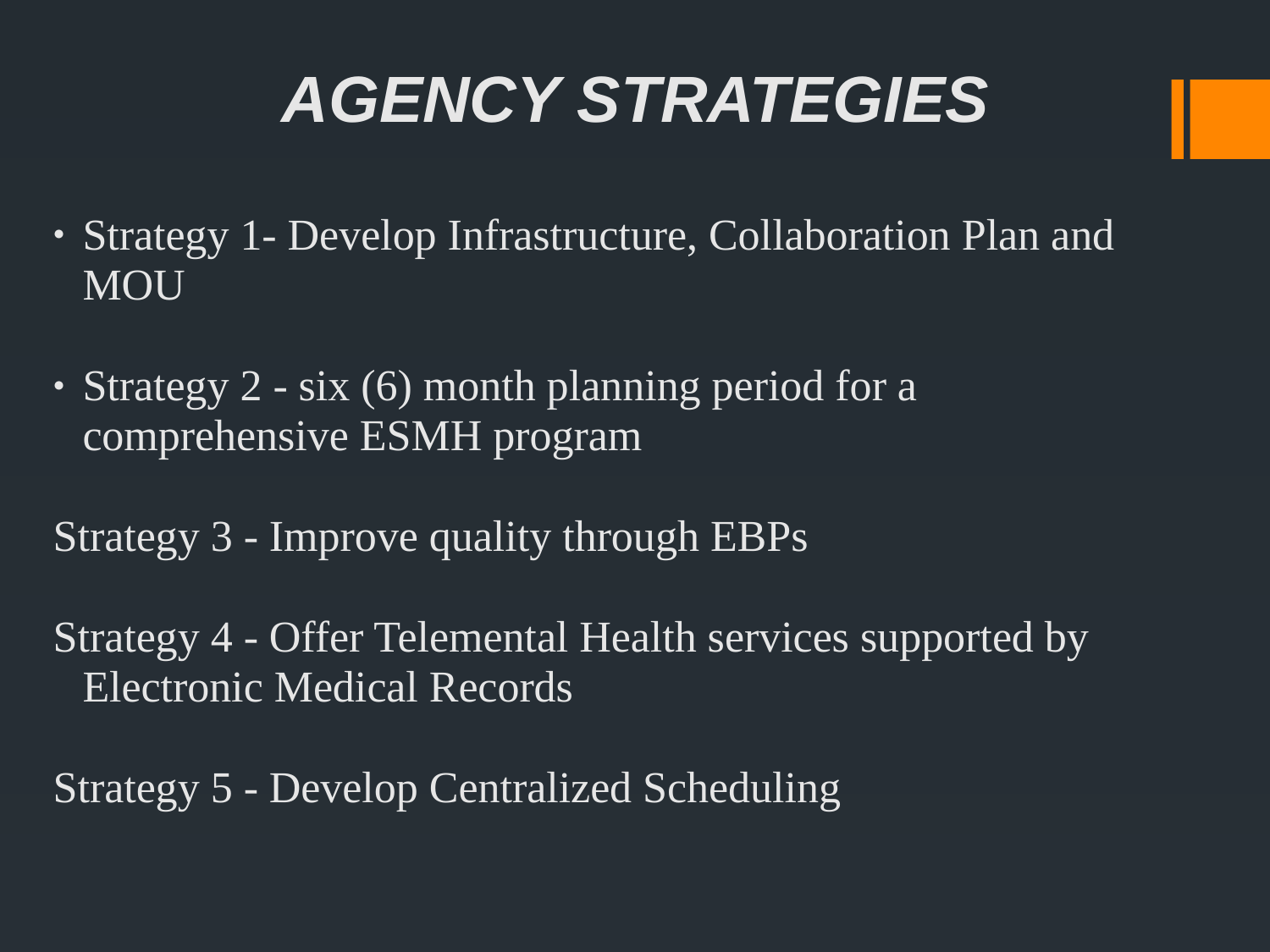

AGENCY STRATEGIES
Strategy 1- Develop Infrastructure, Collaboration Plan and MOU

Strategy 2 - six (6) month planning period for a comprehensive ESMH program

Strategy 3 - Improve quality through EBPs

Strategy 4 - Offer Telemental Health services supported by Electronic Medical Records

Strategy 5 - Develop Centralized Scheduling